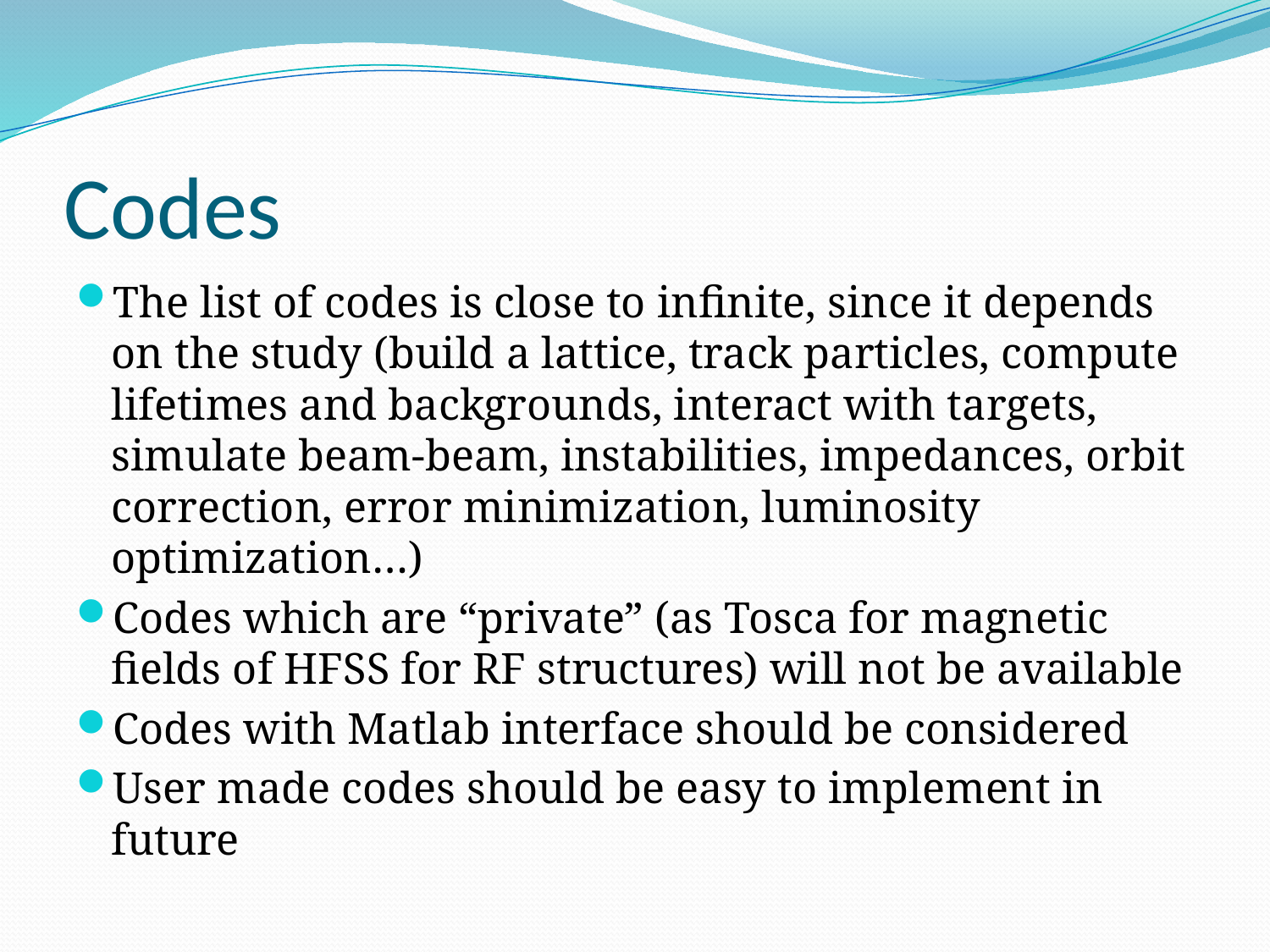

# Codes
The list of codes is close to infinite, since it depends on the study (build a lattice, track particles, compute lifetimes and backgrounds, interact with targets, simulate beam-beam, instabilities, impedances, orbit correction, error minimization, luminosity optimization…)
Codes which are “private” (as Tosca for magnetic fields of HFSS for RF structures) will not be available
Codes with Matlab interface should be considered
User made codes should be easy to implement in future